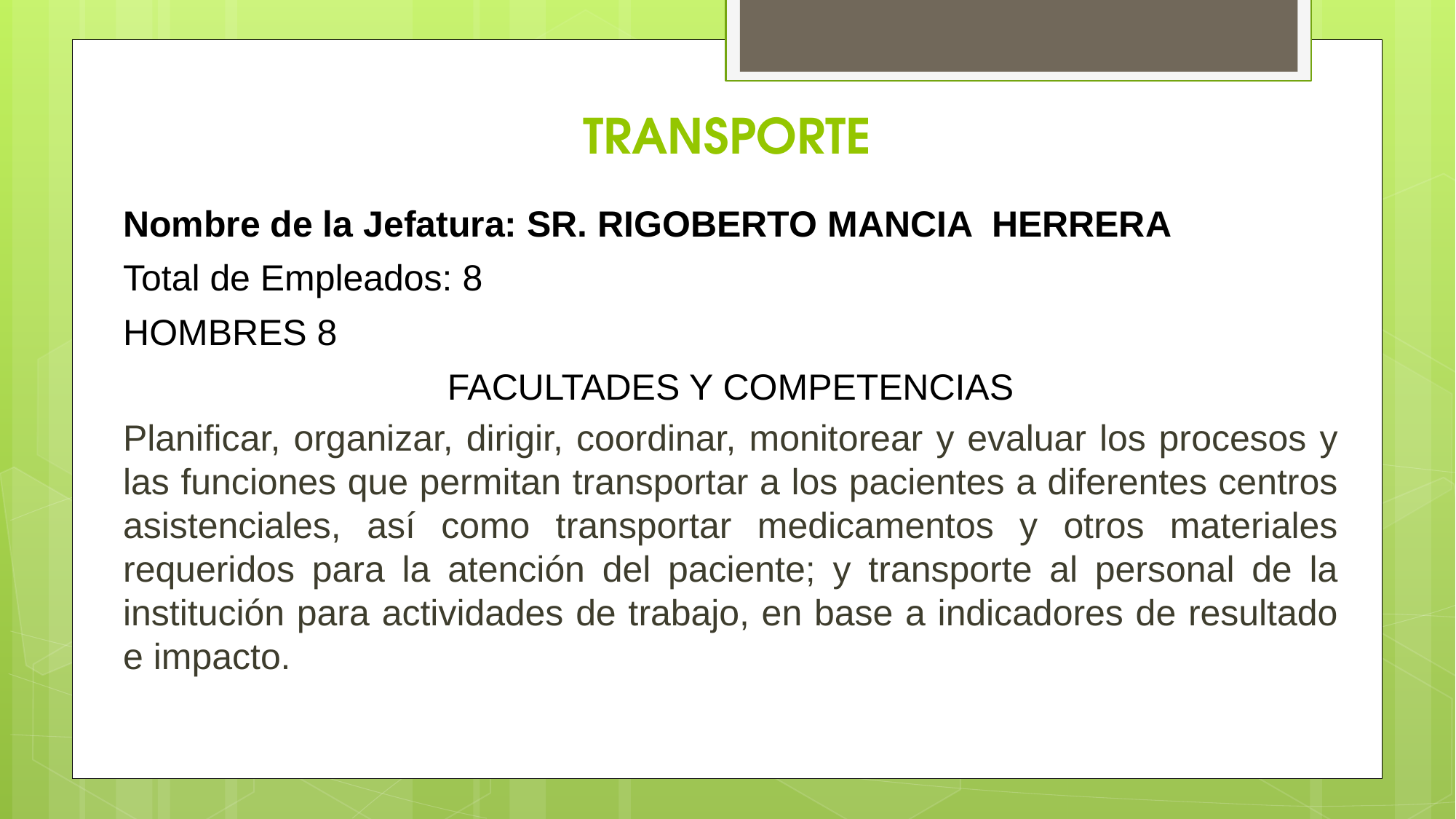

# TRANSPORTE
Nombre de la Jefatura: SR. RIGOBERTO MANCIA  HERRERA
Total de Empleados: 8
HOMBRES 8
FACULTADES Y COMPETENCIAS
Planificar, organizar, dirigir, coordinar, monitorear y evaluar los procesos y las funciones que permitan transportar a los pacientes a diferentes centros asistenciales, así como transportar medicamentos y otros materiales requeridos para la atención del paciente; y transporte al personal de la institución para actividades de trabajo, en base a indicadores de resultado e impacto.